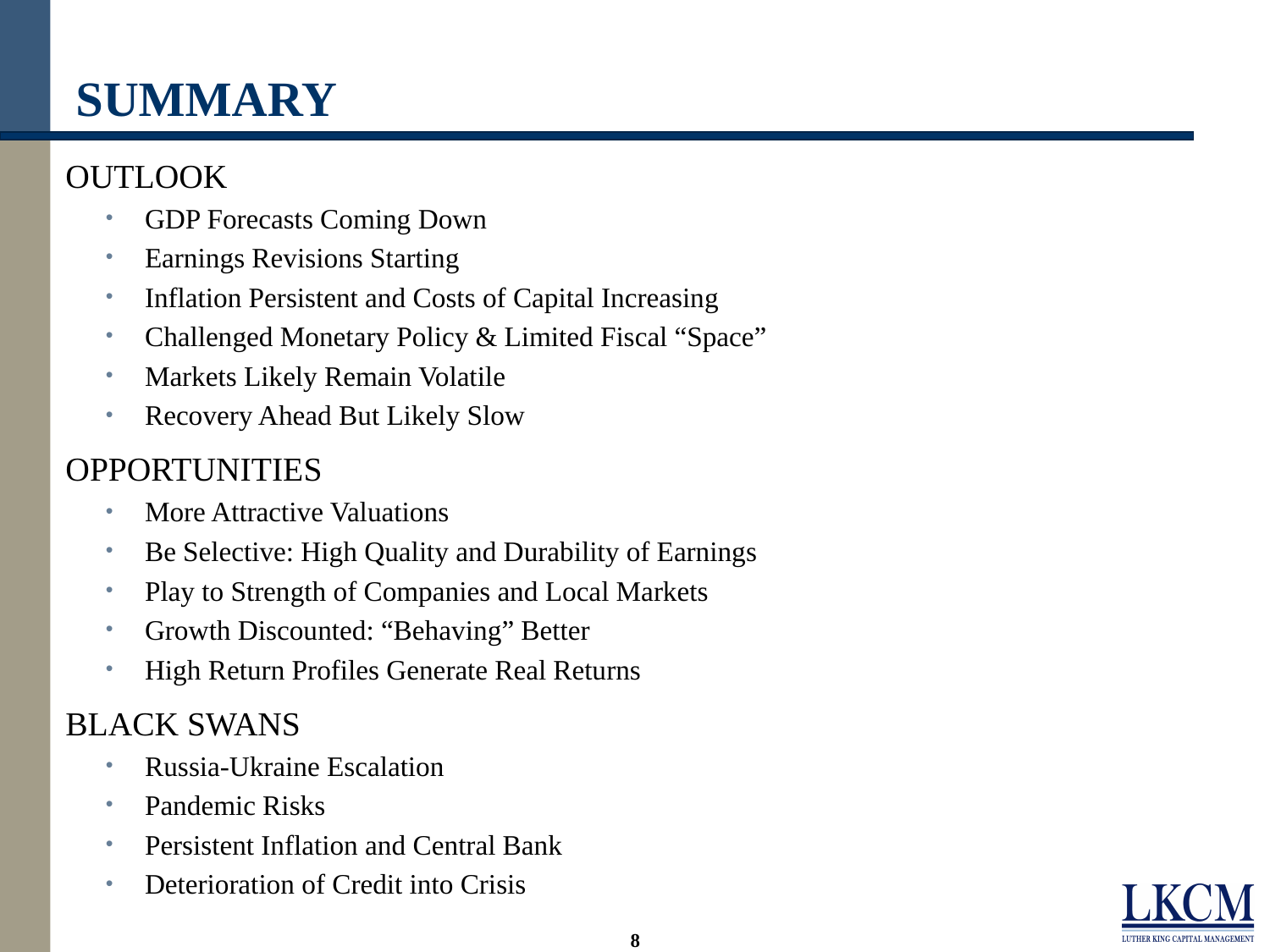

# Summary
OUTLOOK
GDP Forecasts Coming Down
Earnings Revisions Starting
Inflation Persistent and Costs of Capital Increasing
Challenged Monetary Policy & Limited Fiscal “Space”
Markets Likely Remain Volatile
Recovery Ahead But Likely Slow
OPPORTUNITIES
More Attractive Valuations
Be Selective: High Quality and Durability of Earnings
Play to Strength of Companies and Local Markets
Growth Discounted: “Behaving” Better
High Return Profiles Generate Real Returns
BLACK SWANS
Russia-Ukraine Escalation
Pandemic Risks
Persistent Inflation and Central Bank
Deterioration of Credit into Crisis

8